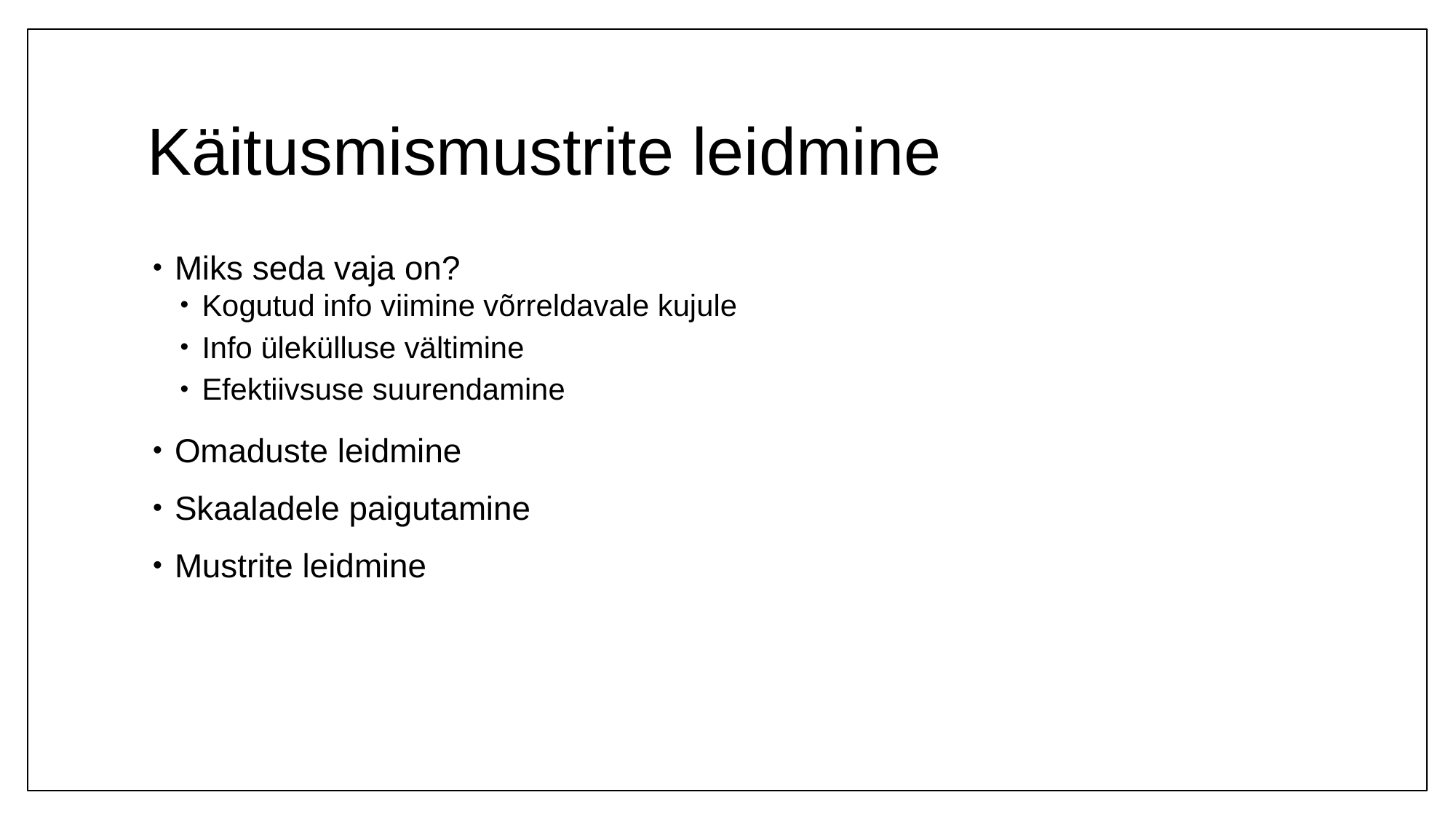

# Käitusmismustrite leidmine
Miks seda vaja on?
Kogutud info viimine võrreldavale kujule
Info ülekülluse vältimine
Efektiivsuse suurendamine
Omaduste leidmine
Skaaladele paigutamine
Mustrite leidmine